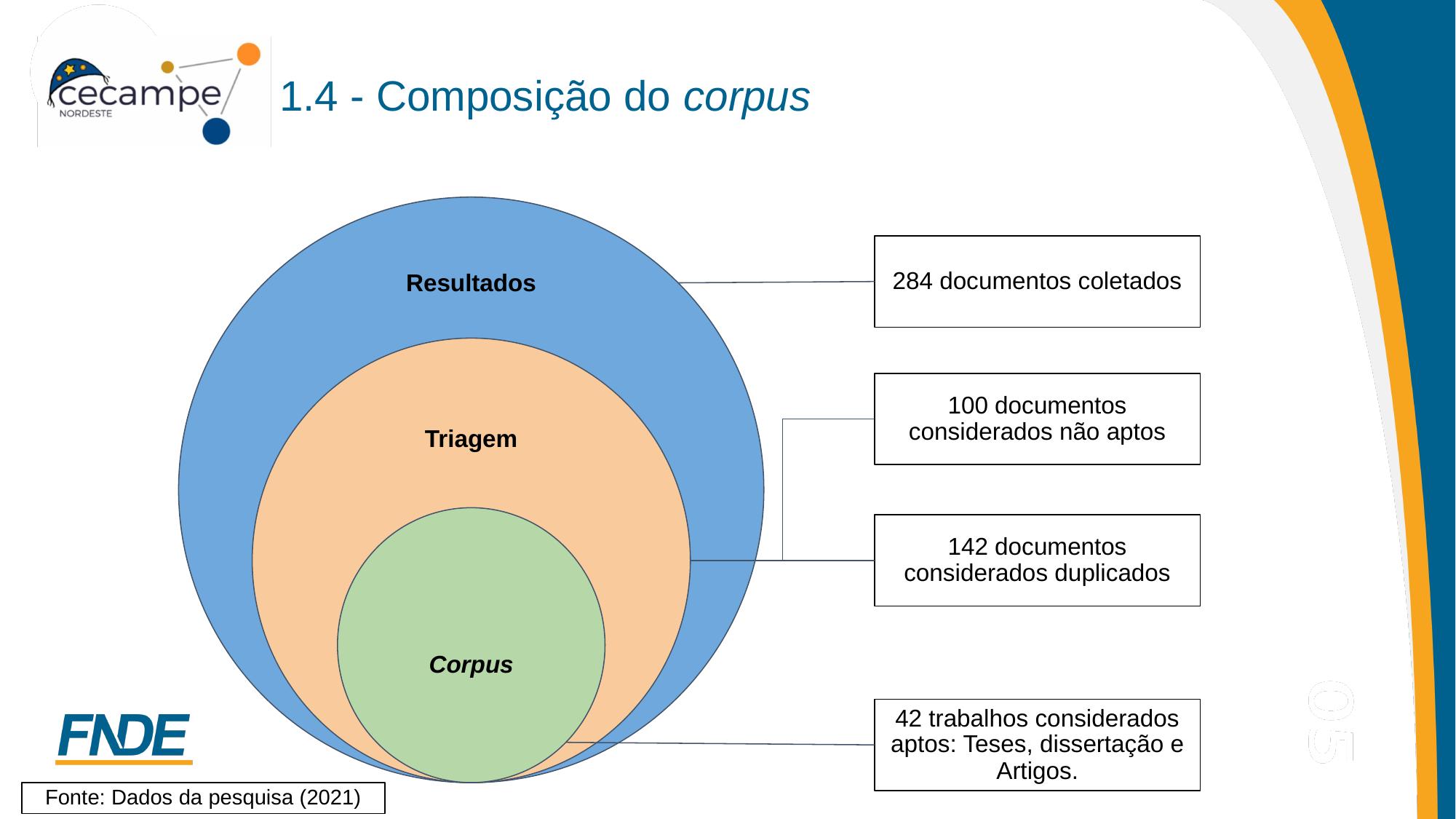

# 1.4 - Composição do corpus

284 documentos coletados
Resultados

100 documentos considerados não aptos
Triagem

142 documentos considerados duplicados
Corpus
42 trabalhos considerados aptos: Teses, dissertação e Artigos.
Fonte: Dados da pesquisa (2021)